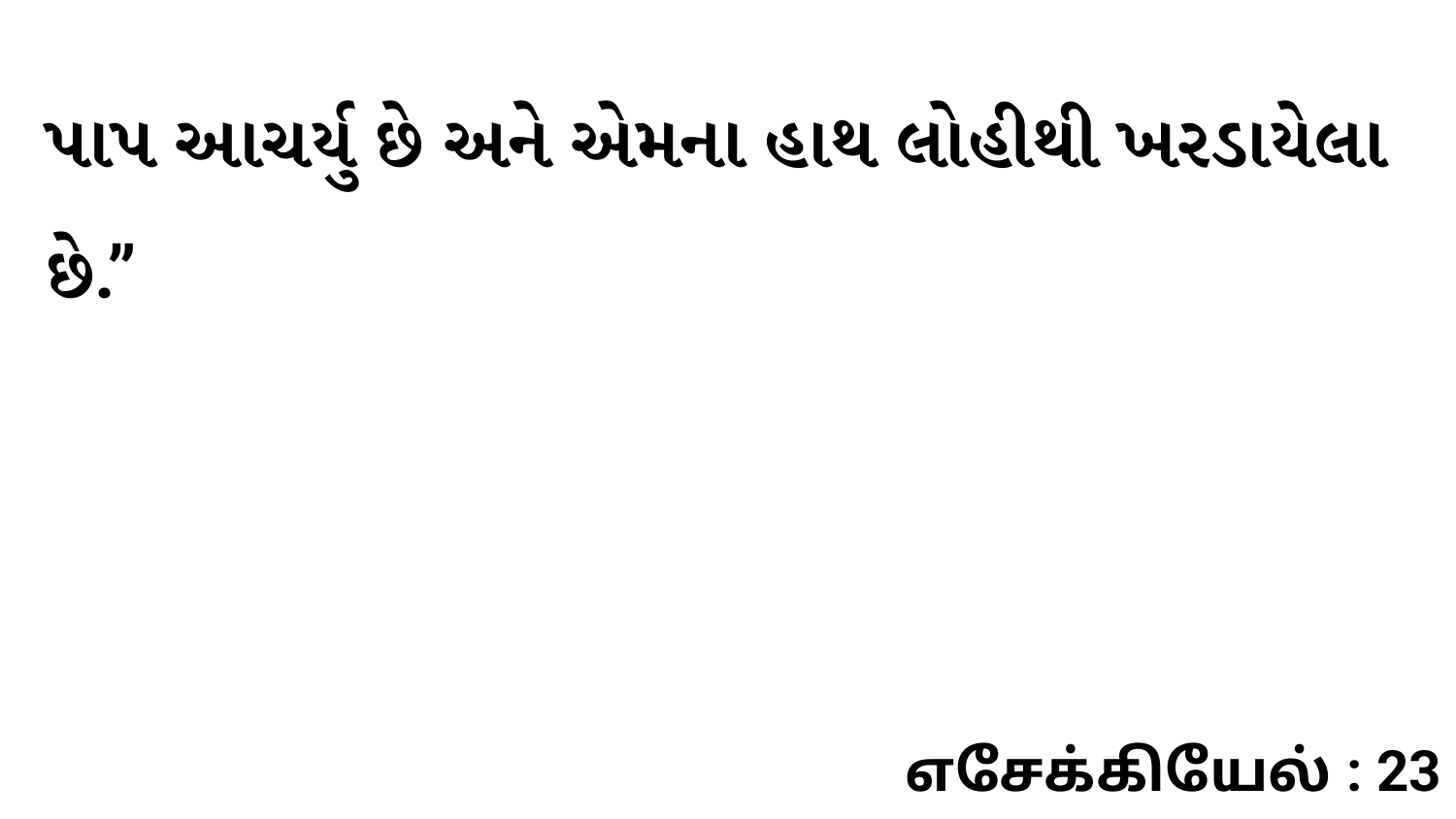

પાપ આચર્યુ છે અને એમના હાથ લોહીથી ખરડાયેલા છે.”
எசேக்கியேல் : 23